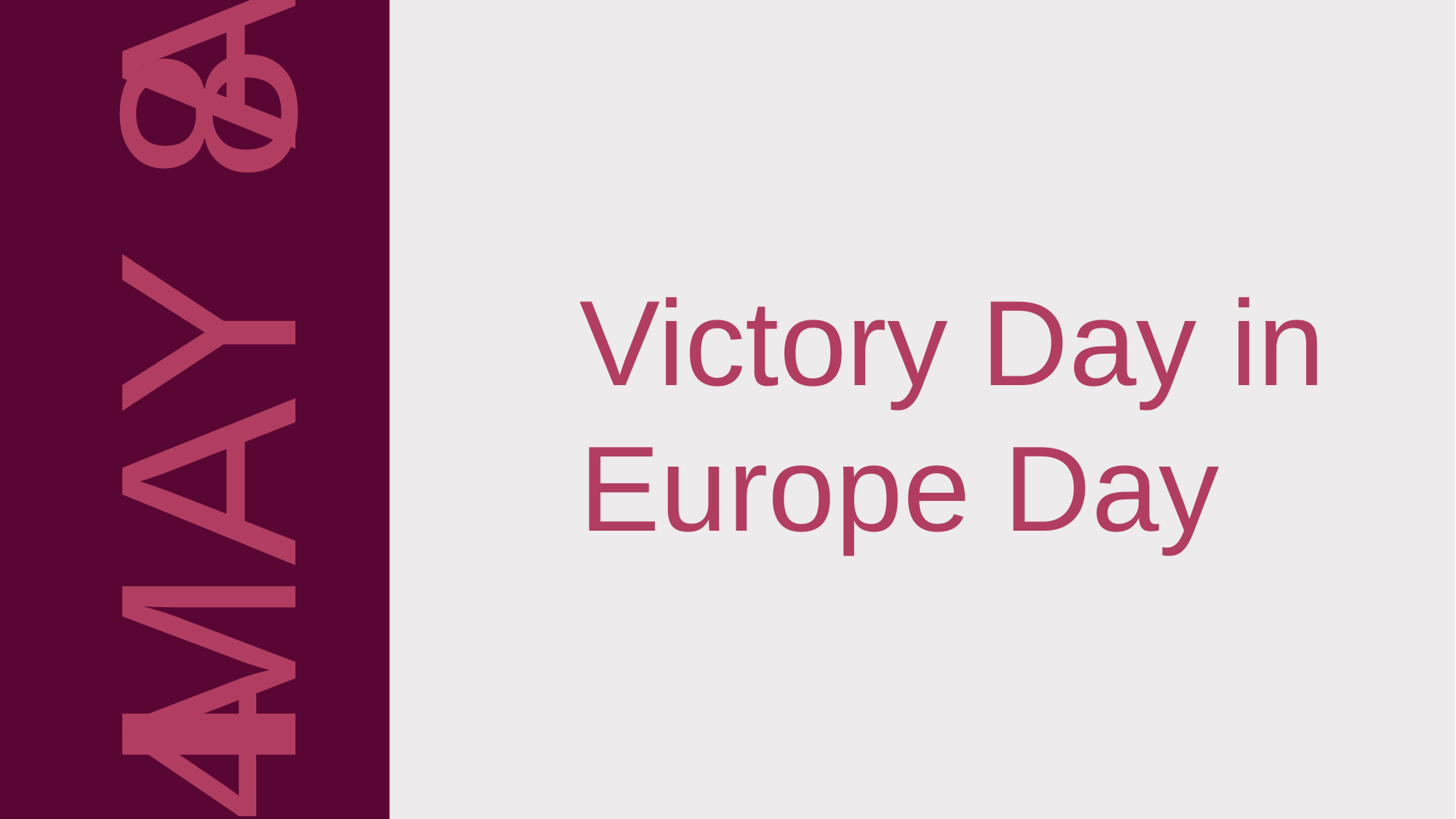

APR 22

MAY 8
Victory Day in Europe Day
MAY 14